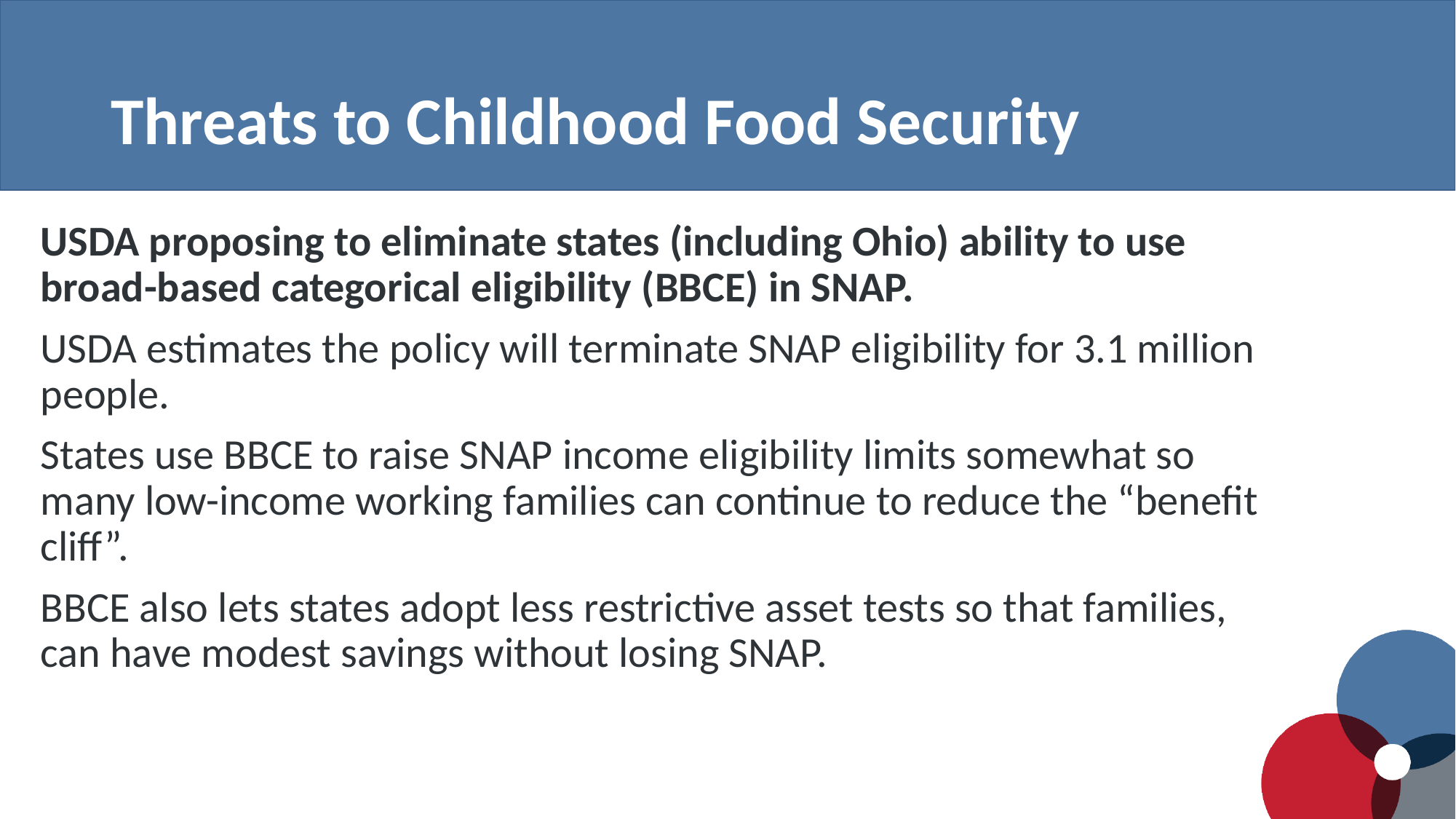

# Threats to Childhood Food Security
USDA proposing to eliminate states (including Ohio) ability to use broad-based categorical eligibility (BBCE) in SNAP.
USDA estimates the policy will terminate SNAP eligibility for 3.1 million people.
States use BBCE to raise SNAP income eligibility limits somewhat so many low-income working families can continue to reduce the “benefit cliff”.
BBCE also lets states adopt less restrictive asset tests so that families, can have modest savings without losing SNAP.